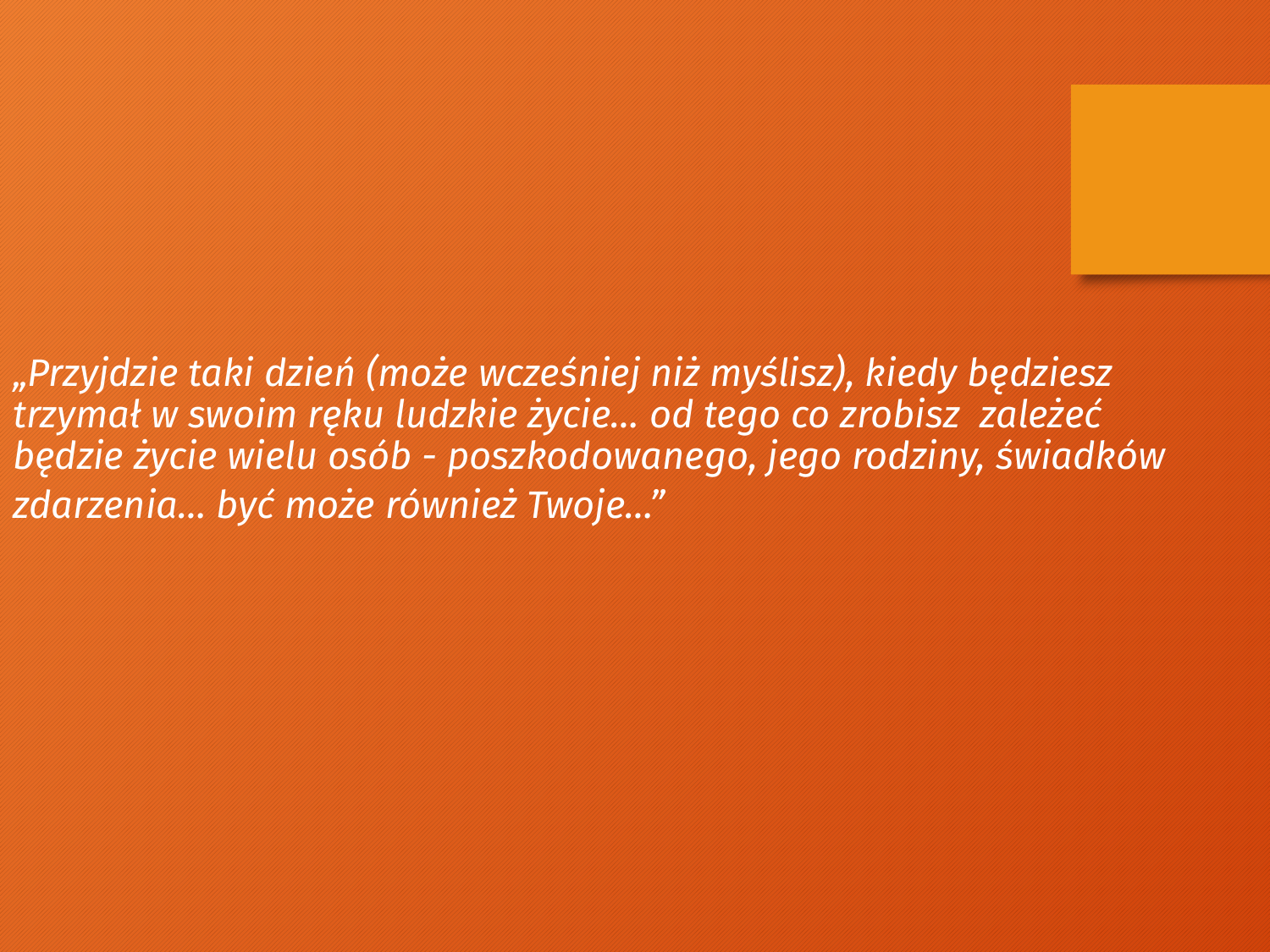

„Przyjdzie taki dzień (może wcześniej niż myślisz), kiedy będziesz trzymał w swoim ręku ludzkie życie… od tego co zrobisz  zależeć będzie życie wielu osób - poszkodowanego, jego rodziny, świadków zdarzenia… być może również Twoje…”